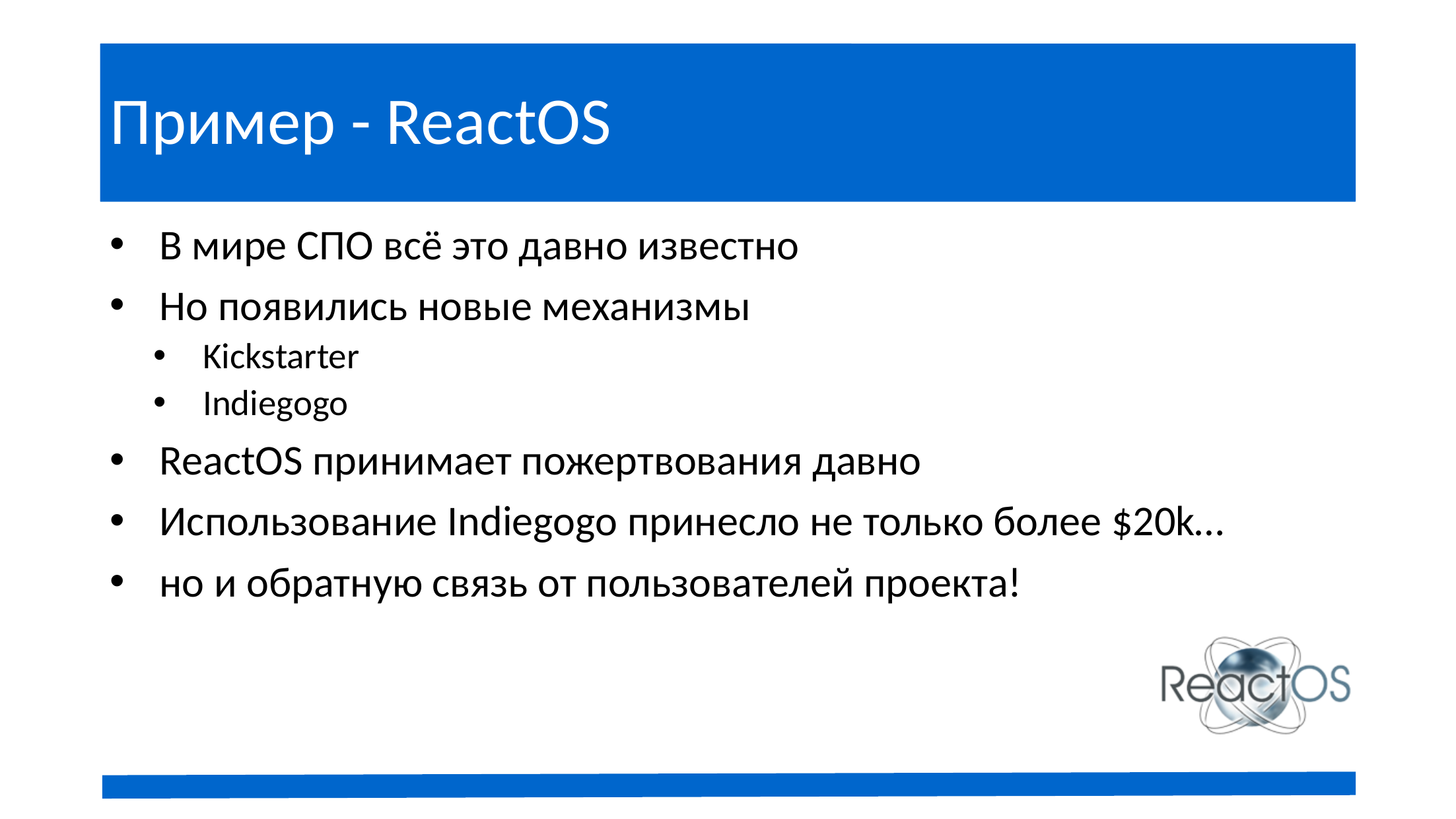

# Пример - ReactOS
В мире СПО всё это давно известно
Но появились новые механизмы
Kickstarter
Indiegogo
ReactOS принимает пожертвования давно
Использование Indiegogo принесло не только более $20k…
но и обратную связь от пользователей проекта!